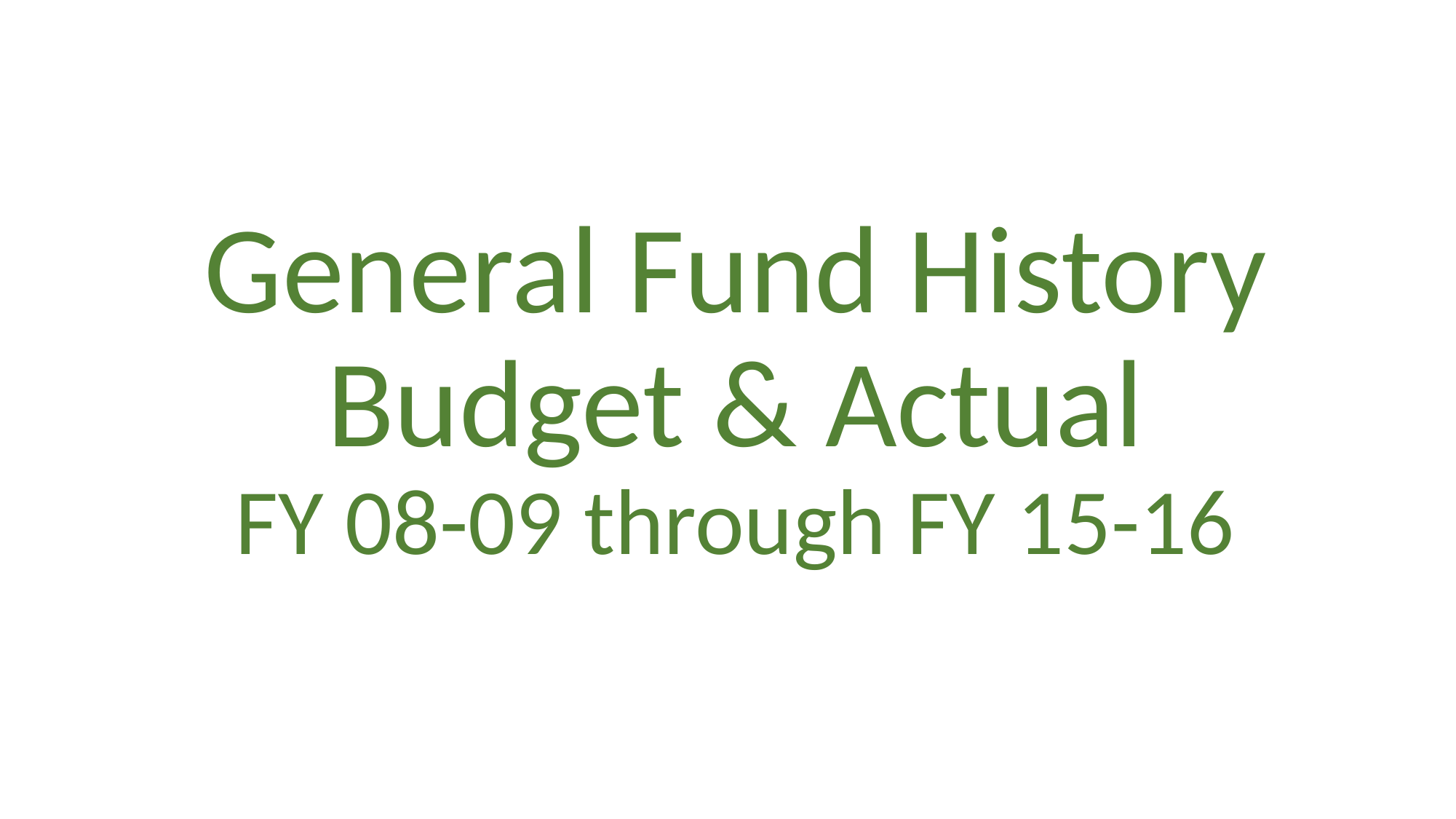

# General Fund History Budget & Actual FY 08-09 through FY 15-16